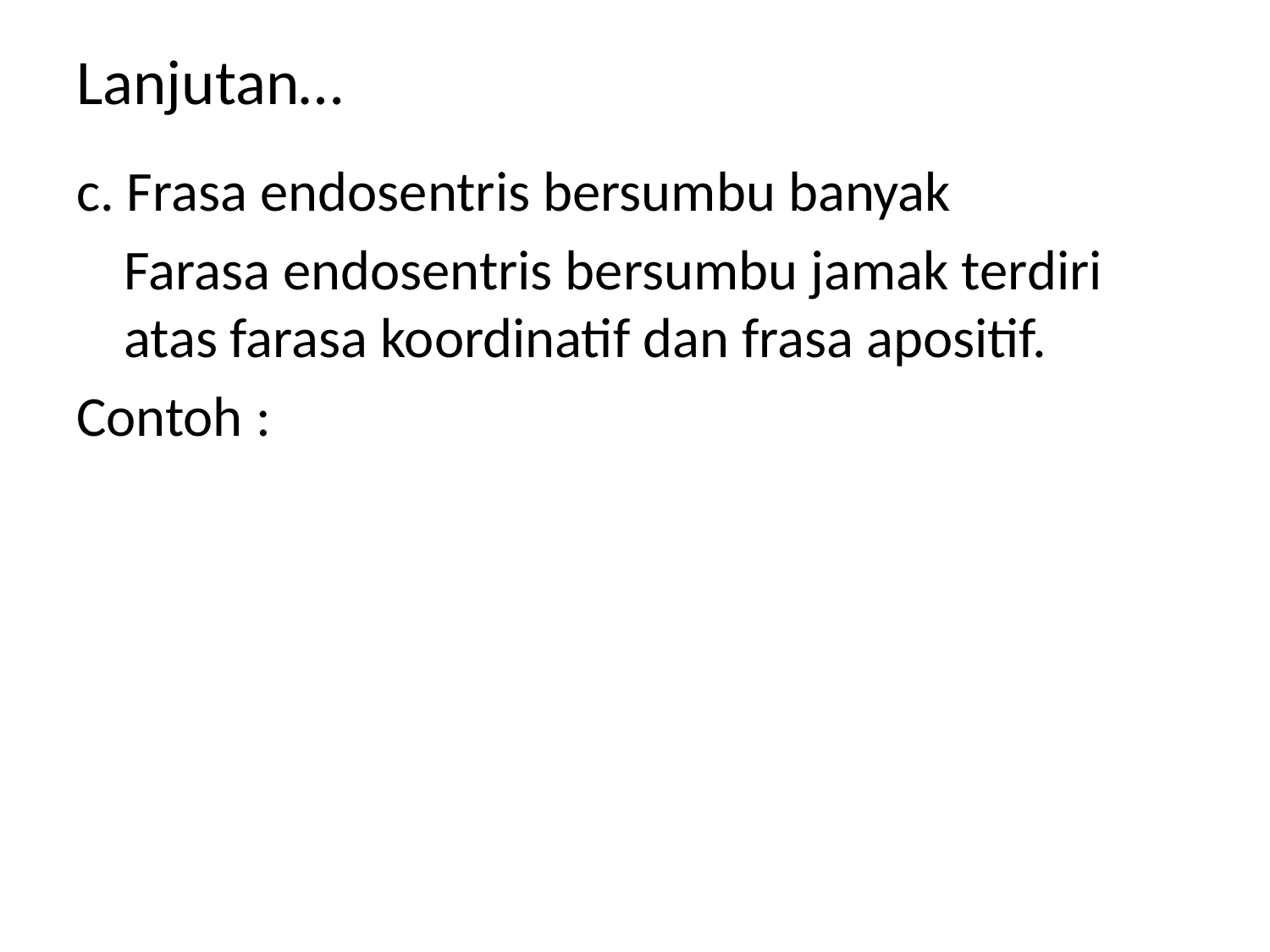

Lanjutan…
c. Frasa endosentris bersumbu banyak
	Farasa endosentris bersumbu jamak terdiri atas farasa koordinatif dan frasa apositif.
Contoh :